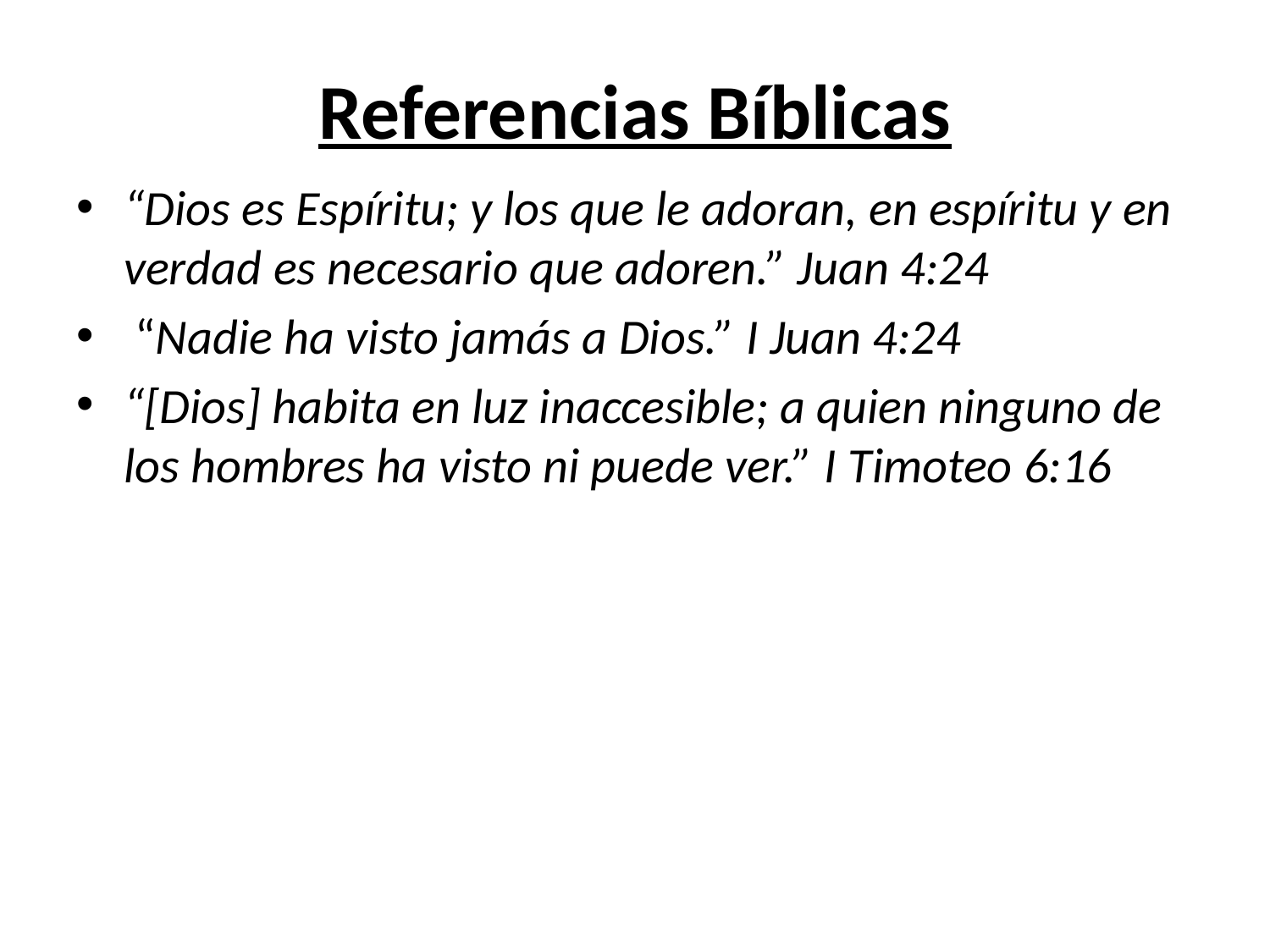

# Referencias Bíblicas
“Dios es Espíritu; y los que le adoran, en espíritu y en verdad es necesario que adoren.” Juan 4:24
 “Nadie ha visto jamás a Dios.” I Juan 4:24
“[Dios] habita en luz inaccesible; a quien ninguno de los hombres ha visto ni puede ver.” I Timoteo 6:16